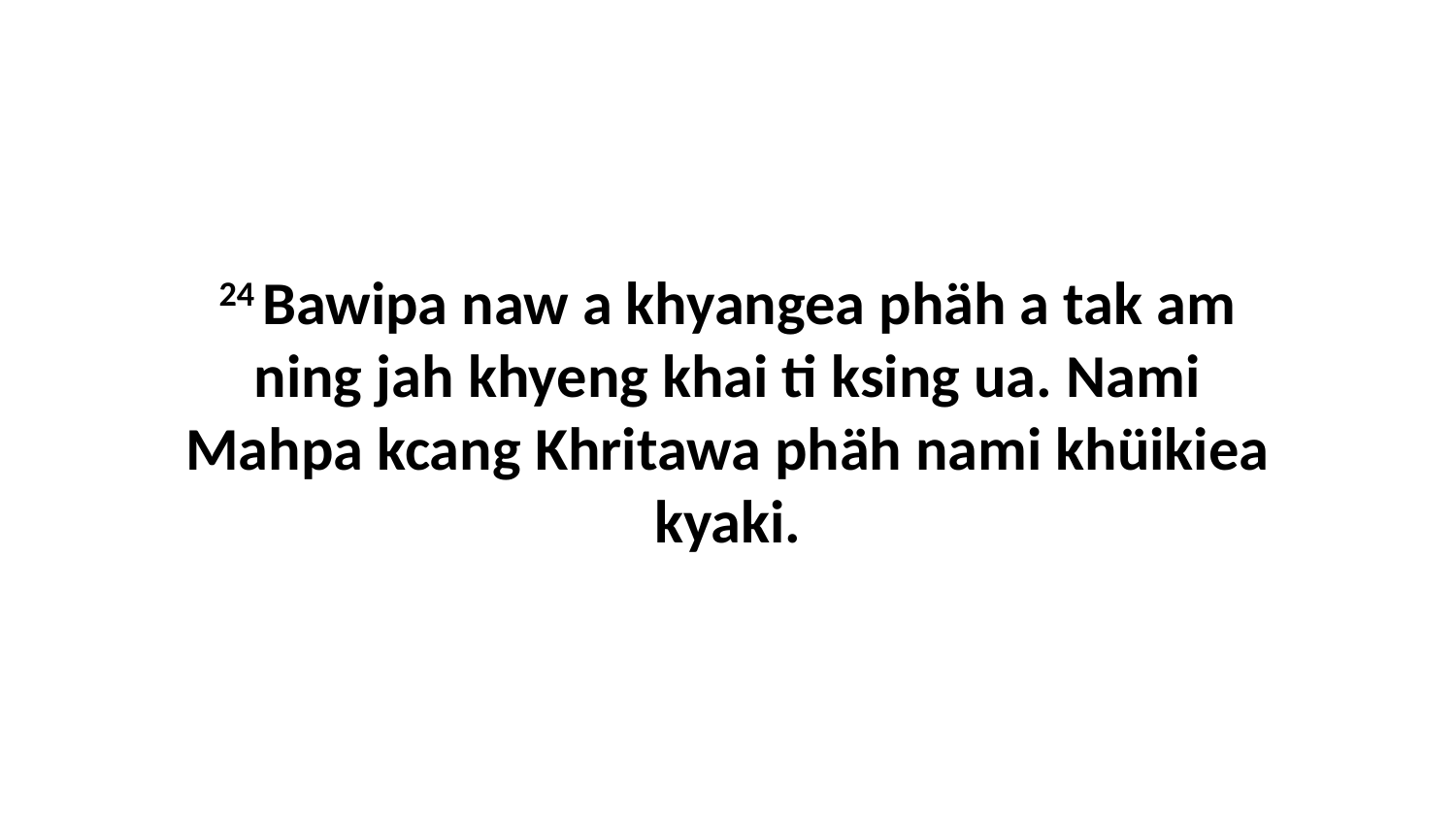

24 Bawipa naw a khyangea phäh a tak am ning jah khyeng khai ti ksing ua. Nami Mahpa kcang Khritawa phäh nami khüikiea kyaki.